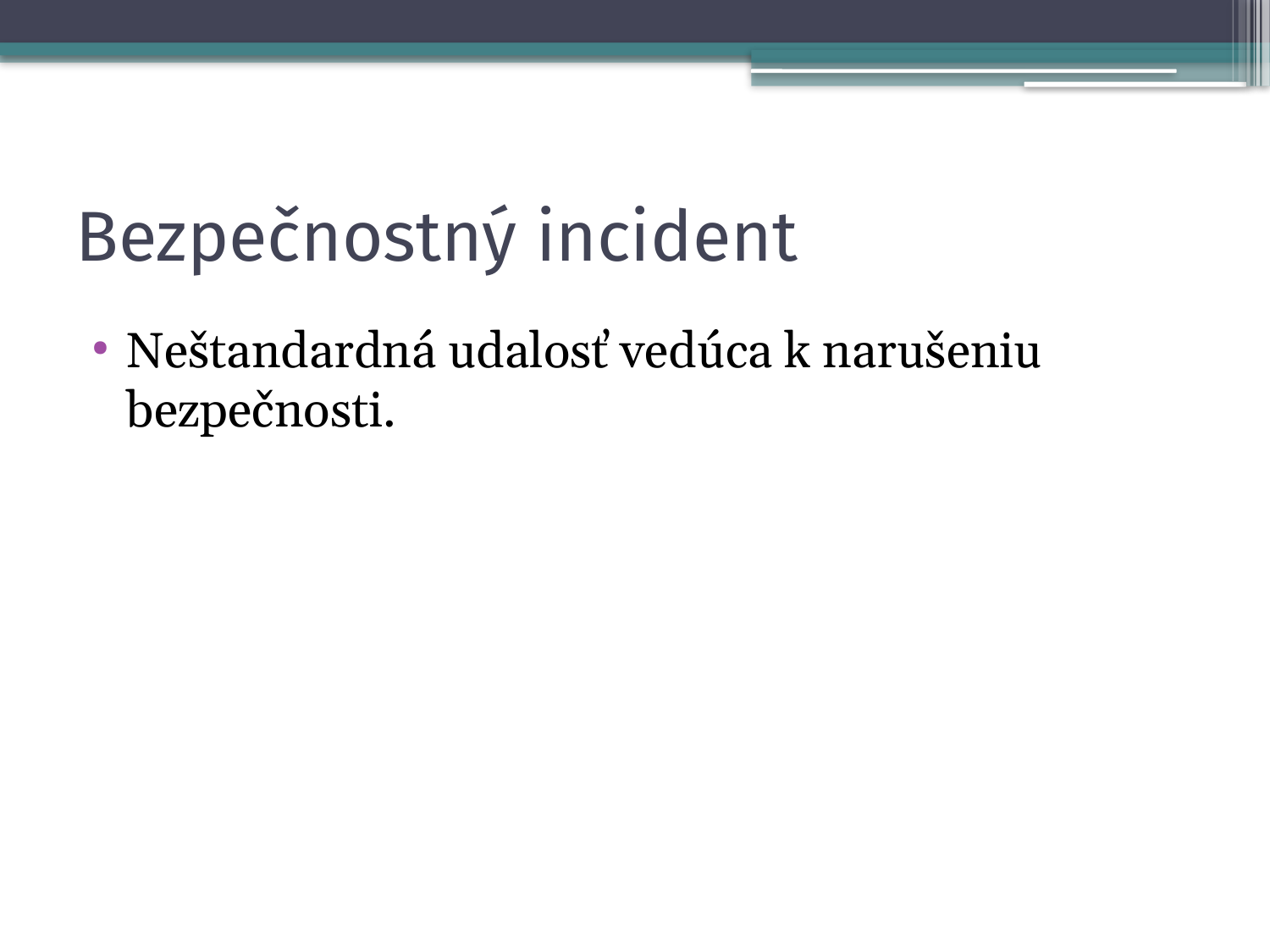

# Bezpečnostný incident
Neštandardná udalosť vedúca k narušeniu bezpečnosti.